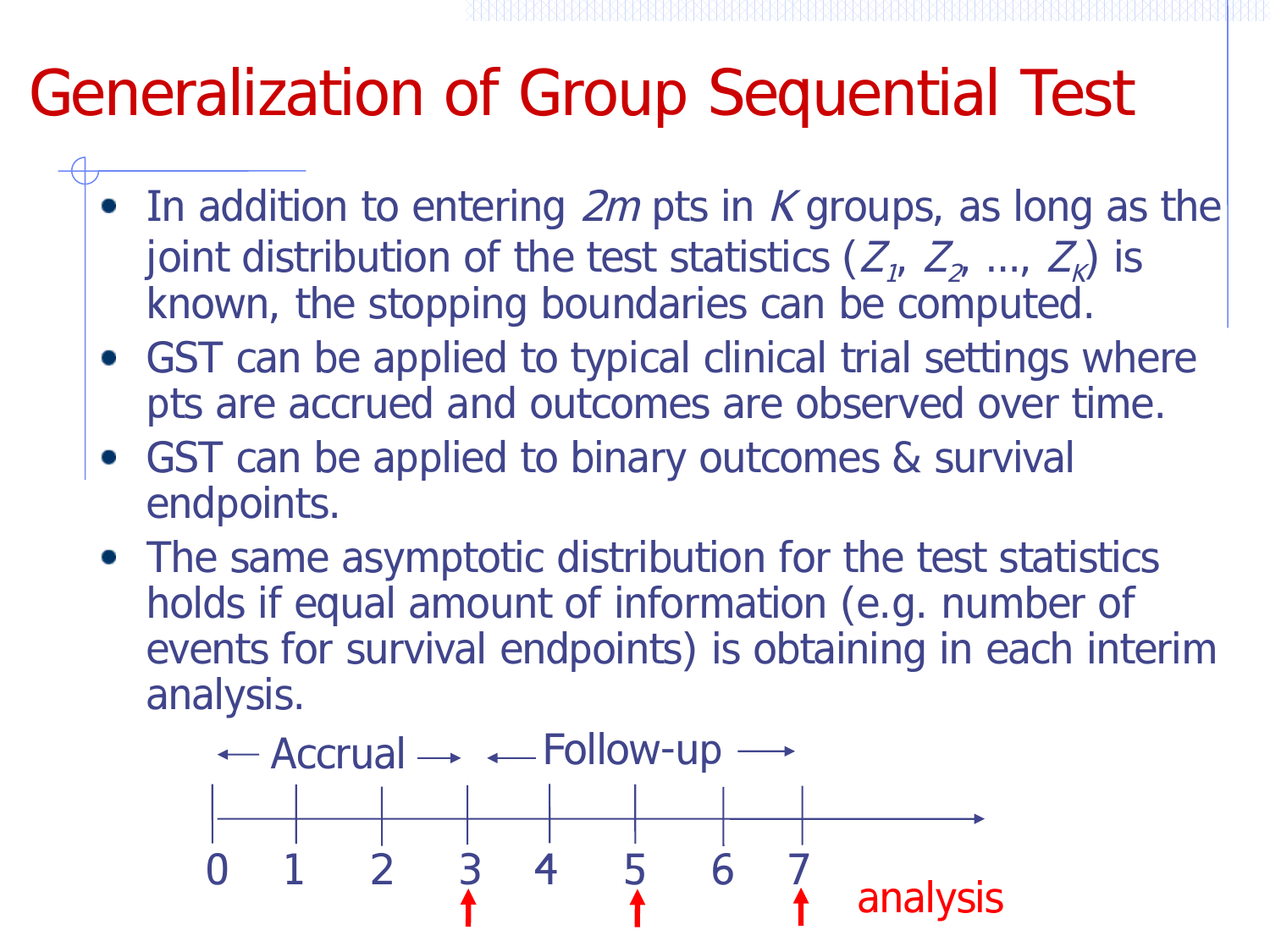

# Generalization of Group Sequential Test
In addition to entering 2m pts in K groups, as long as the joint distribution of the test statistics (Z1, Z2, …, ZK) is known, the stopping boundaries can be computed.
GST can be applied to typical clinical trial settings where pts are accrued and outcomes are observed over time.
GST can be applied to binary outcomes & survival endpoints.
The same asymptotic distribution for the test statistics holds if equal amount of information (e.g. number of events for survival endpoints) is obtaining in each interim analysis.
Follow-up
Accrual

0    1     2     3    4     5     6    7
analysis